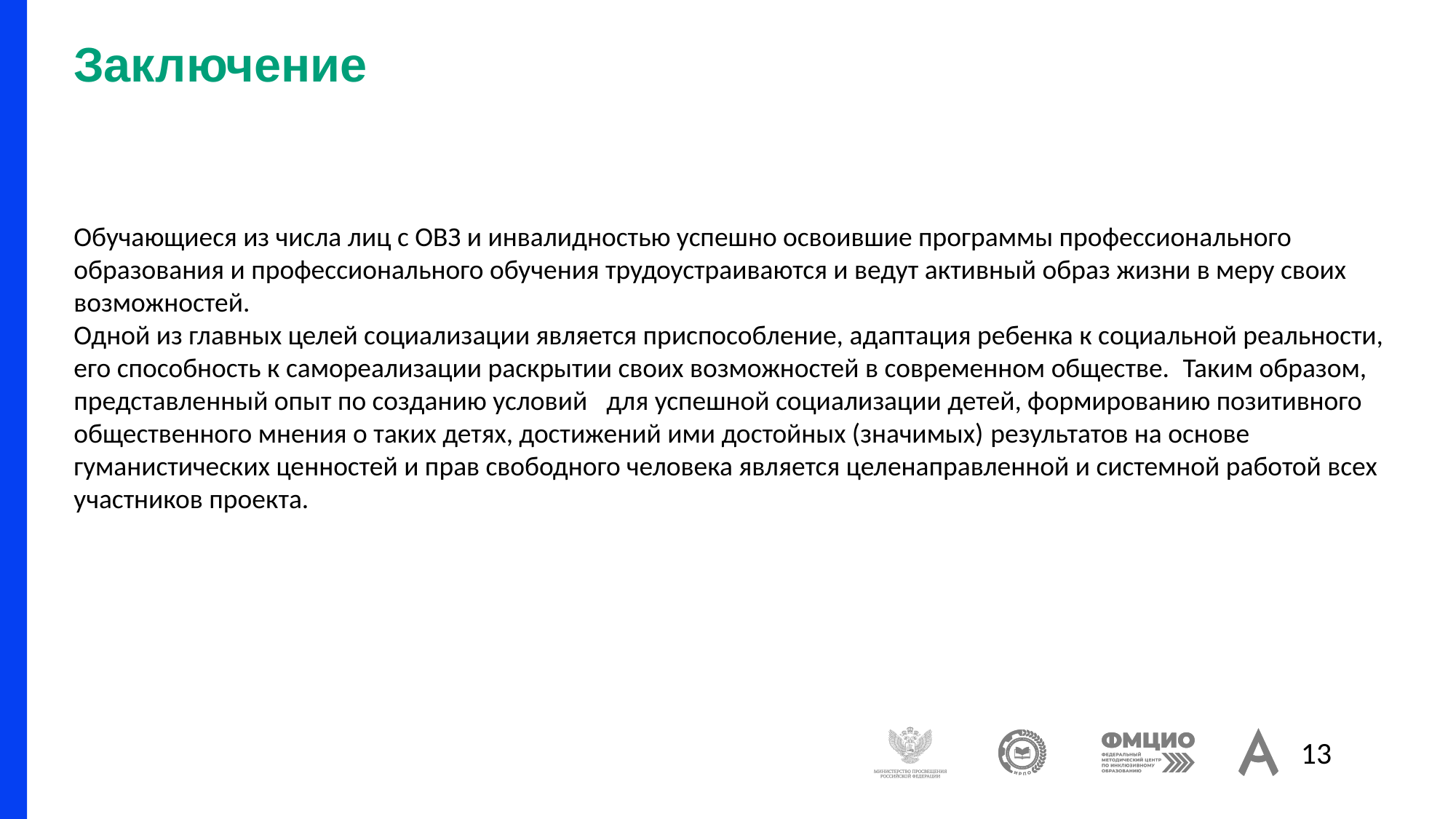

# Заключение
Обучающиеся из числа лиц с ОВЗ и инвалидностью успешно освоившие программы профессионального образования и профессионального обучения трудоустраиваются и ведут активный образ жизни в меру своих возможностей.
Одной из главных целей социализации является приспособление, адаптация ребенка к социальной реальности, его способность к самореализации раскрытии своих возможностей в современном обществе.  Таким образом, представленный опыт по созданию условий   для успешной социализации детей, формированию позитивного общественного мнения о таких детях, достижений ими достойных (значимых) результатов на основе гуманистических ценностей и прав свободного человека является целенаправленной и системной работой всех участников проекта.